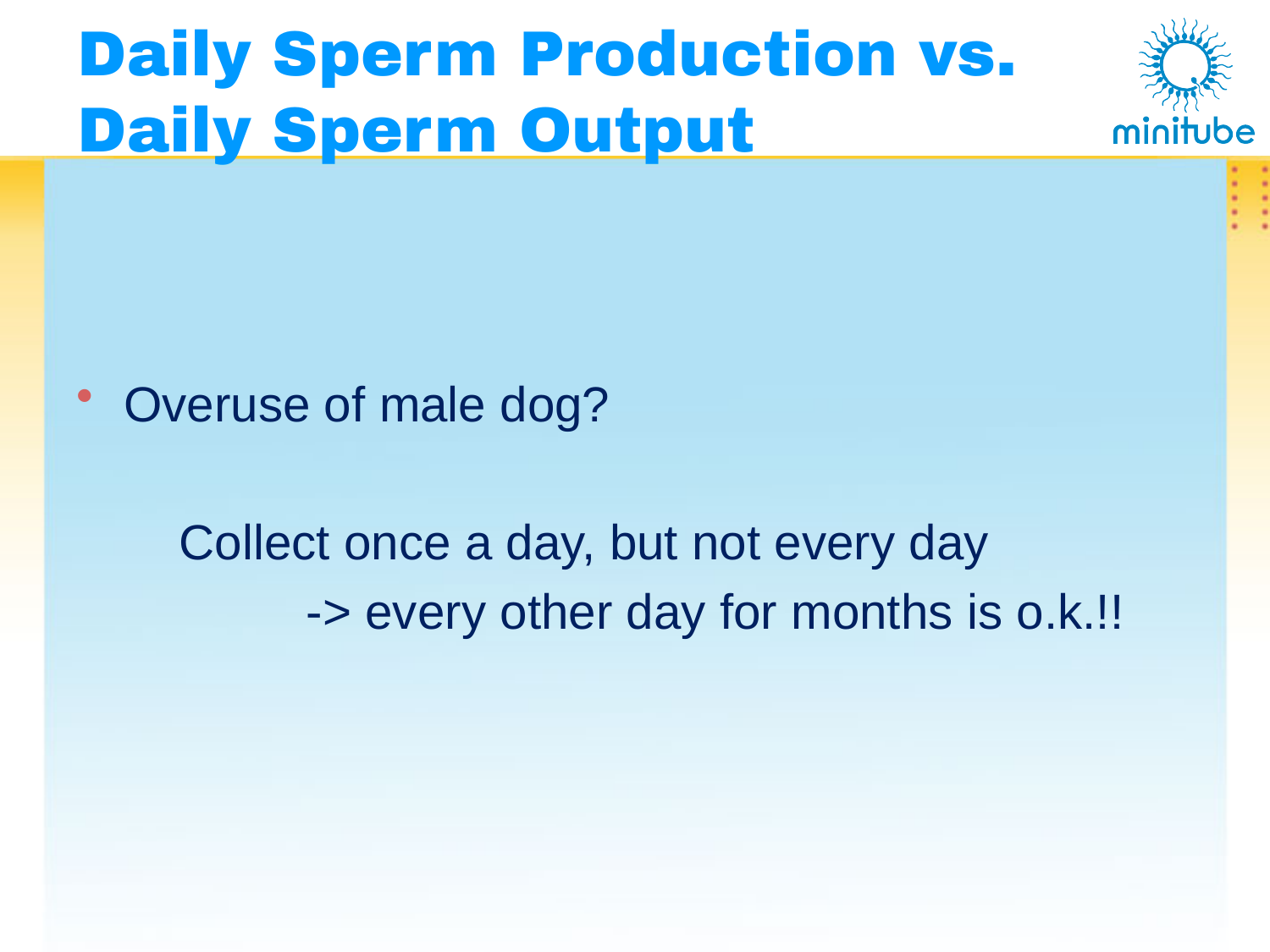

# Daily Sperm Production vs. Daily Sperm Output
Overuse of male dog?

	Collect once a day, but not every day
		-> every other day for months is o.k.!!